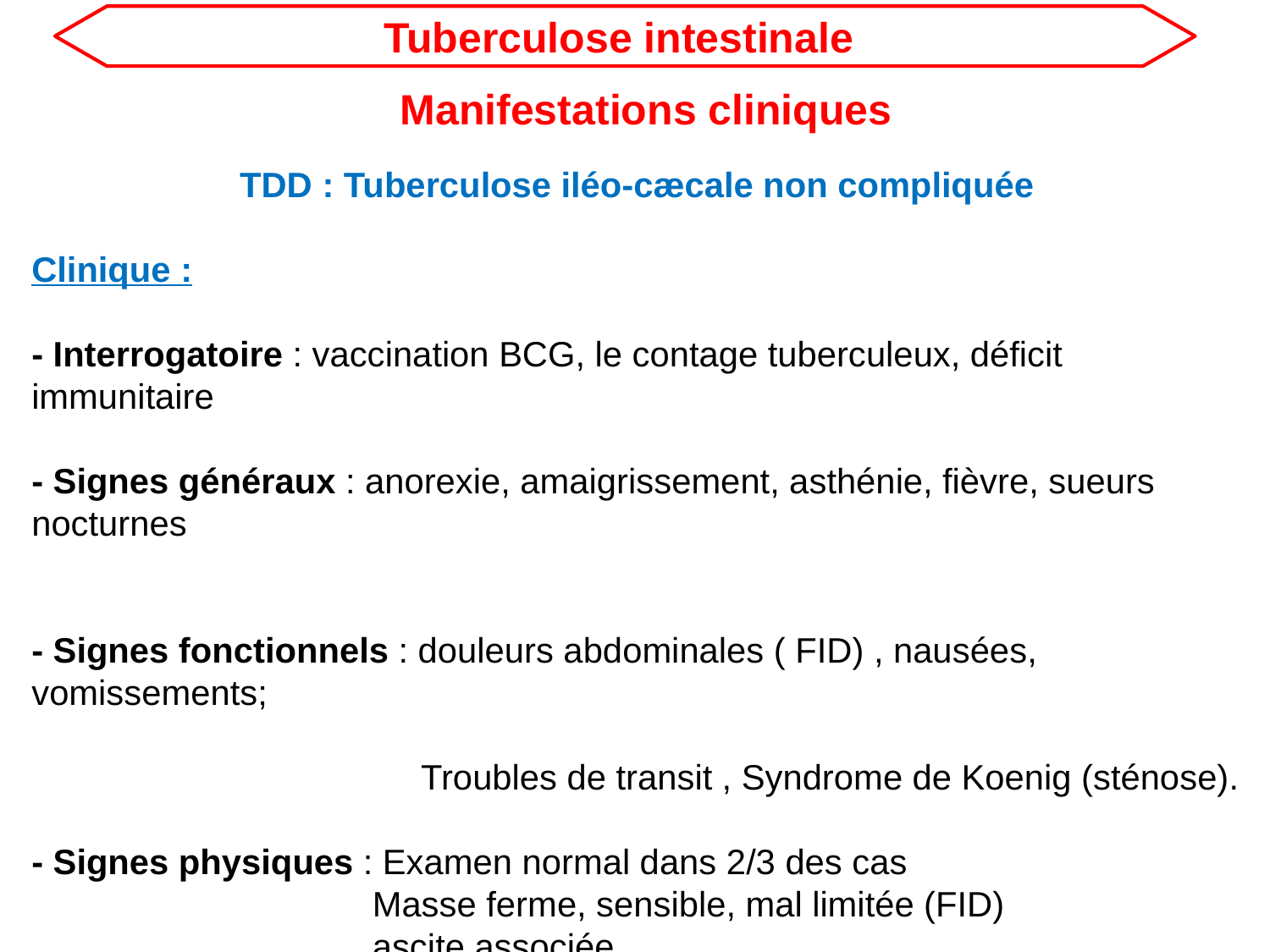

Tuberculose intestinale
Manifestations cliniques
TDD : Tuberculose iléo-cæcale non compliquée

Clinique :

- Interrogatoire : vaccination BCG, le contage tuberculeux, déficit immunitaire

- Signes généraux : anorexie, amaigrissement, asthénie, fièvre, sueurs nocturnes

- Signes fonctionnels : douleurs abdominales ( FID) , nausées, vomissements;

                                        Troubles de transit , Syndrome de Koenig (sténose).

- Signes physiques : Examen normal dans 2/3 des cas
                                   Masse ferme, sensible, mal limitée (FID)
                                   ascite associée
                                   Examen lympho-ganglionnaire systématique